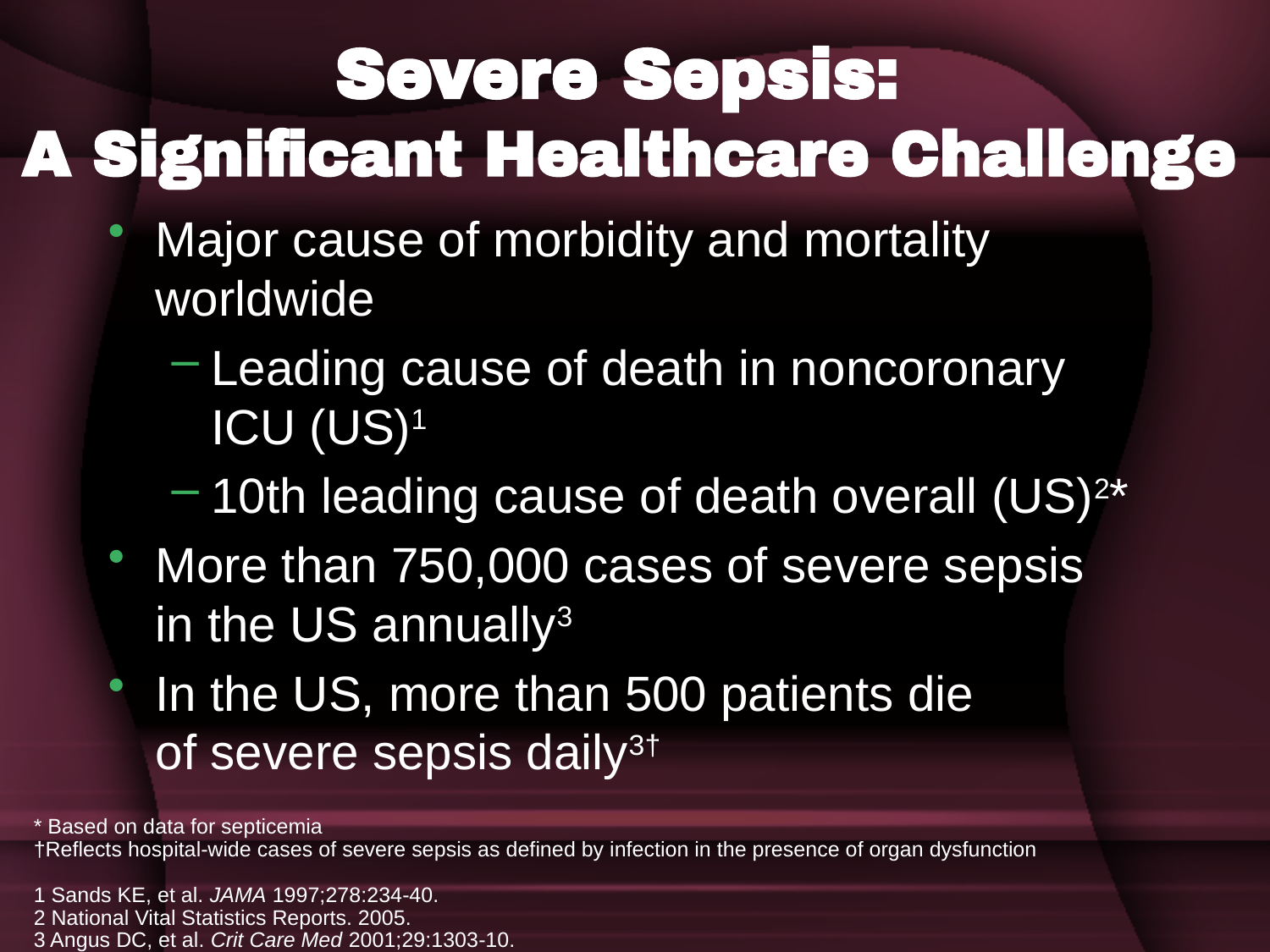

# Severe Sepsis: A Significant Healthcare Challenge
Major cause of morbidity and mortality worldwide
Leading cause of death in noncoronary ICU (US)1
10th leading cause of death overall (US)2*
More than 750,000 cases of severe sepsis
in the US annually3
In the US, more than 500 patients die
of severe sepsis daily3†
* Based on data for septicemia
†Reflects hospital-wide cases of severe sepsis as defined by infection in the presence of organ dysfunction

1 Sands KE, et al. JAMA 1997;278:234-40.
2 National Vital Statistics Reports. 2005.
3 Angus DC, et al. Crit Care Med 2001;29:1303-10.